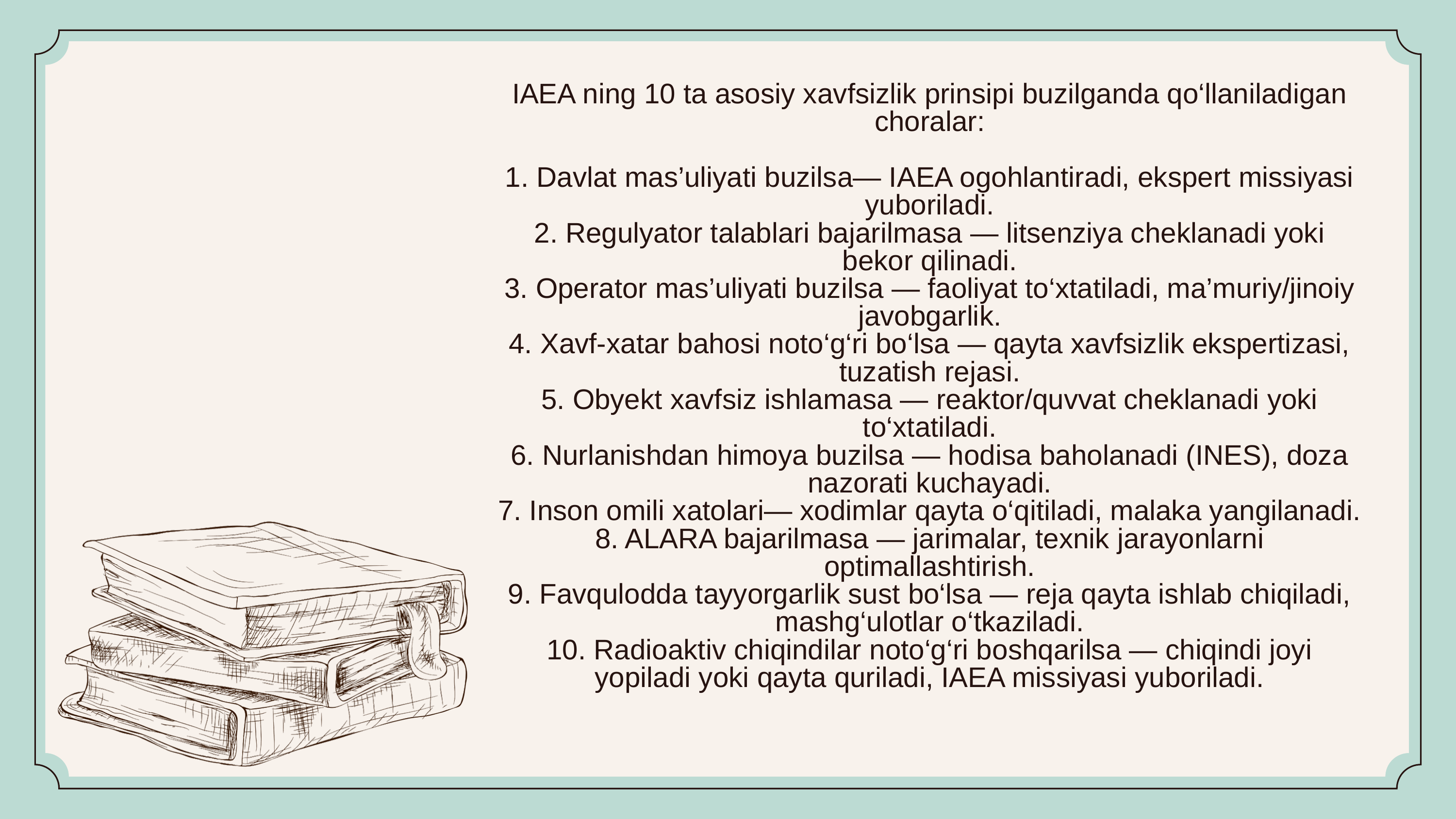

IAEA ning 10 ta asosiy xavfsizlik prinsipi buzilganda qo‘llaniladigan choralar:

1. Davlat mas’uliyati buzilsa— IAEA ogohlantiradi, ekspert missiyasi yuboriladi.
2. Regulyator talablari bajarilmasa — litsenziya cheklanadi yoki bekor qilinadi.
3. Operator mas’uliyati buzilsa — faoliyat to‘xtatiladi, ma’muriy/jinoiy javobgarlik.
4. Xavf-xatar bahosi noto‘g‘ri bo‘lsa — qayta xavfsizlik ekspertizasi, tuzatish rejasi.
5. Obyekt xavfsiz ishlamasa — reaktor/quvvat cheklanadi yoki to‘xtatiladi.
6. Nurlanishdan himoya buzilsa — hodisa baholanadi (INES), doza nazorati kuchayadi.
7. Inson omili xatolari— xodimlar qayta o‘qitiladi, malaka yangilanadi.
8. ALARA bajarilmasa — jarimalar, texnik jarayonlarni optimallashtirish.
9. Favqulodda tayyorgarlik sust bo‘lsa — reja qayta ishlab chiqiladi, mashg‘ulotlar o‘tkaziladi.
10. Radioaktiv chiqindilar noto‘g‘ri boshqarilsa — chiqindi joyi yopiladi yoki qayta quriladi, IAEA missiyasi yuboriladi.